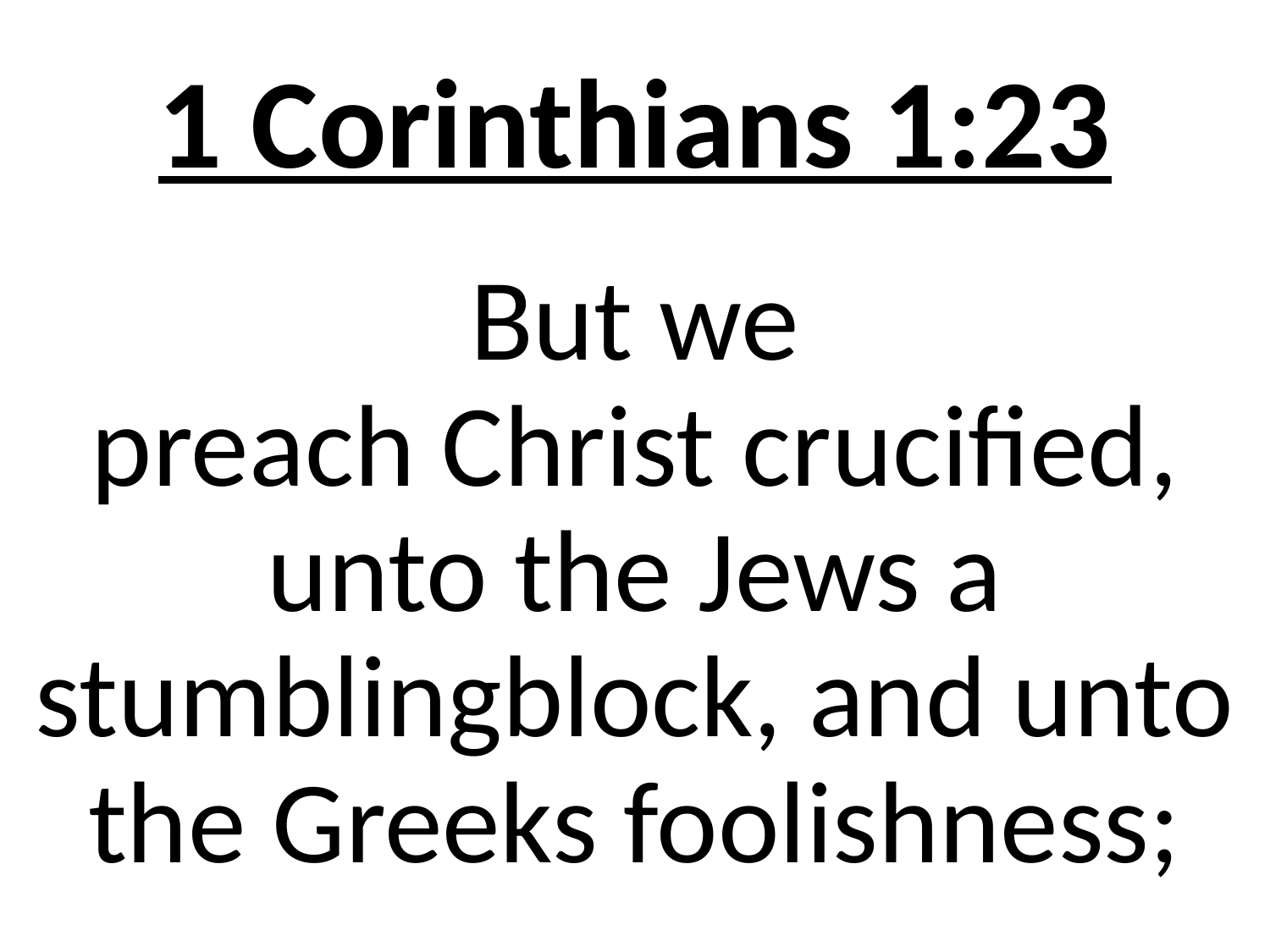

# 1 Corinthians 1:23
But we preach Christ crucified, unto the Jews a stumblingblock, and unto the Greeks foolishness;